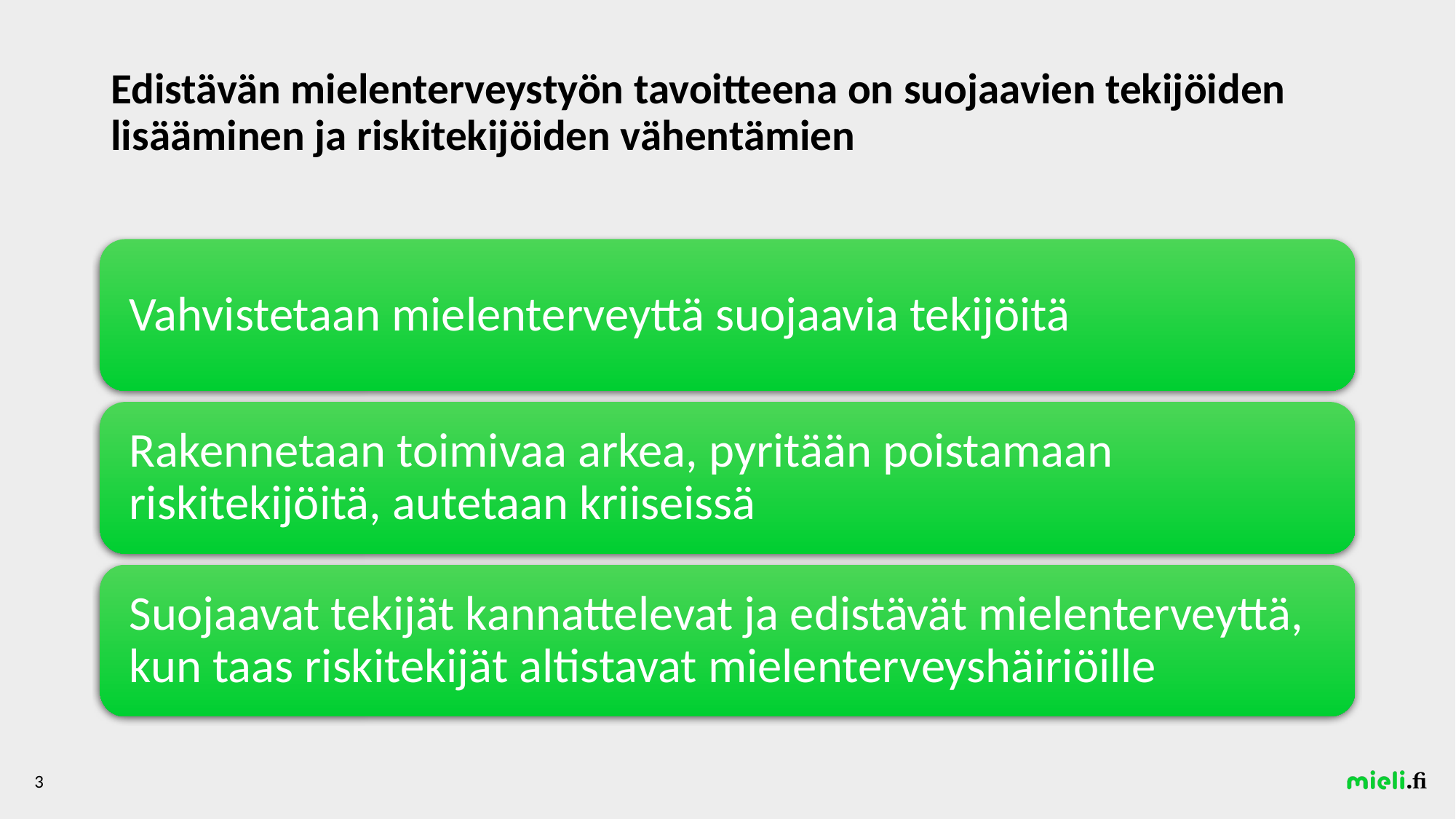

# Edistävän mielenterveystyön tavoitteena on suojaavien tekijöiden lisääminen ja riskitekijöiden vähentämien
Vahvistetaan mielenterveyttä suojaavia tekijöitä
Rakennetaan toimivaa arkea, pyritään poistamaan riskitekijöitä, autetaan kriiseissä
Suojaavat tekijät kannattelevat ja edistävät mielenterveyttä, kun taas riskitekijät altistavat mielenterveyshäiriöille
3